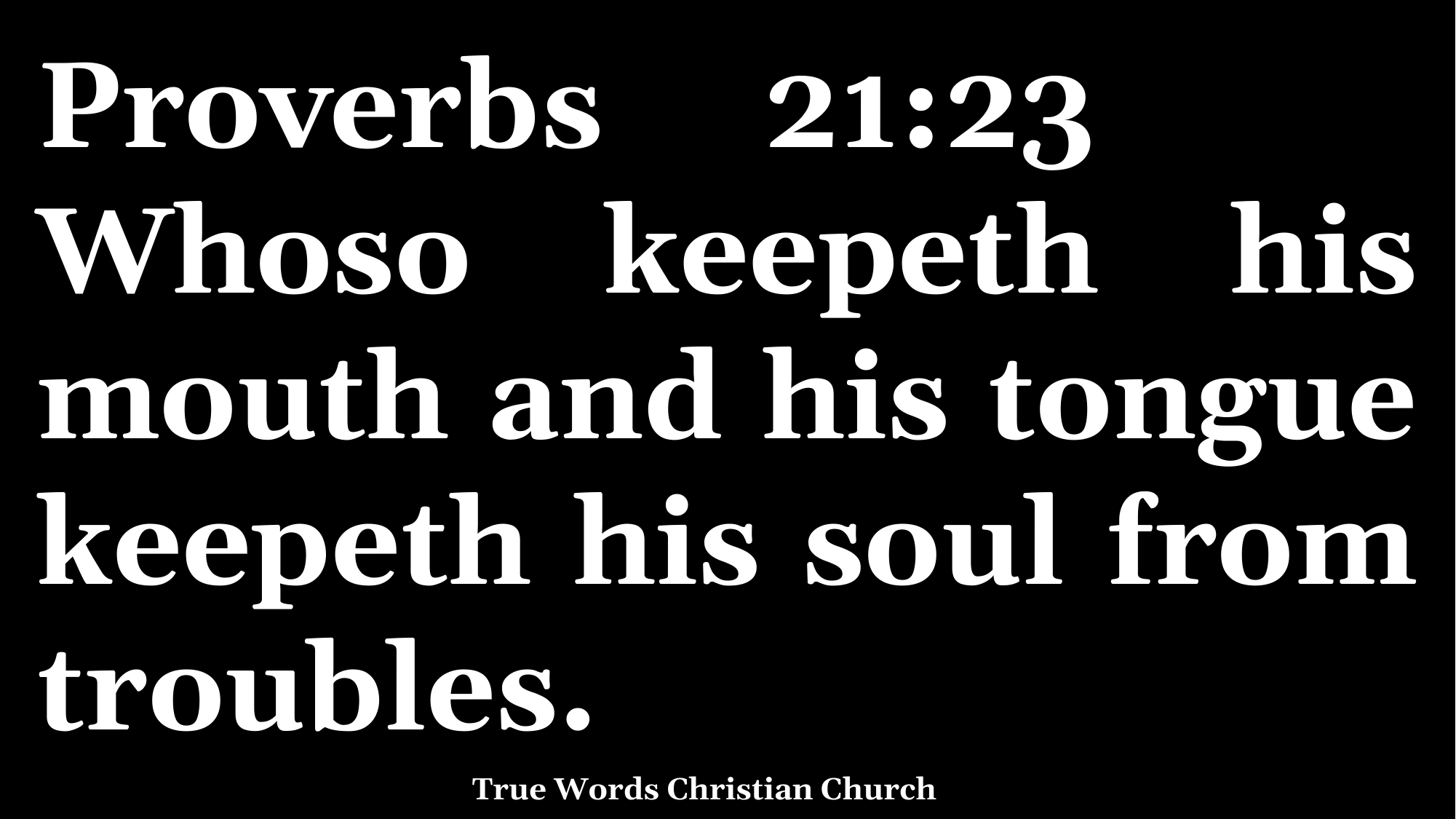

Proverbs 21:23   Whoso keepeth his mouth and his tongue keepeth his soul from troubles.
True Words Christian Church